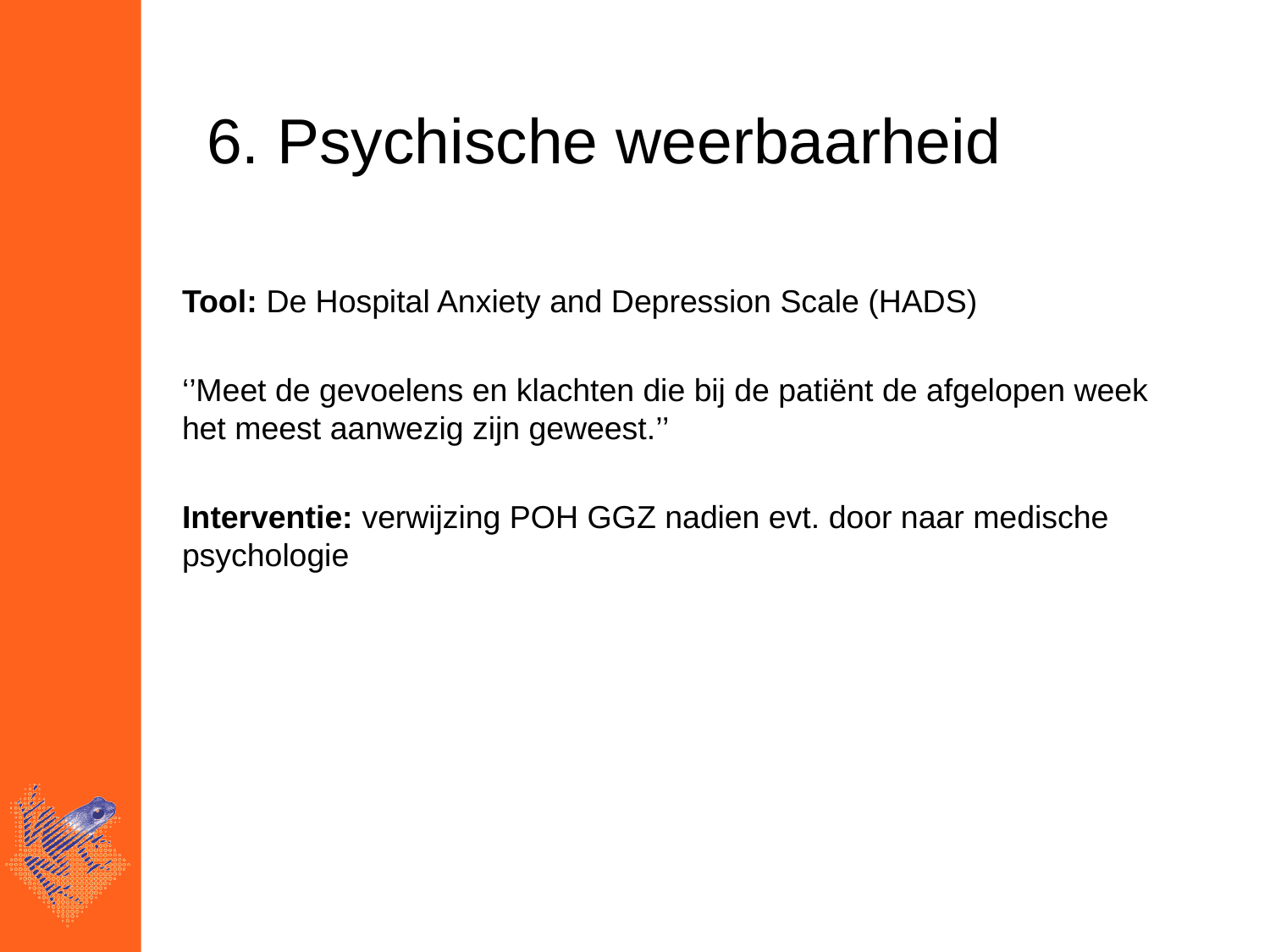

6. Psychische weerbaarheid
Tool: De Hospital Anxiety and Depression Scale (HADS)

‘’Meet de gevoelens en klachten die bij de patiënt de afgelopen week het meest aanwezig zijn geweest.’’

Interventie: verwijzing POH GGZ nadien evt. door naar medische psychologie